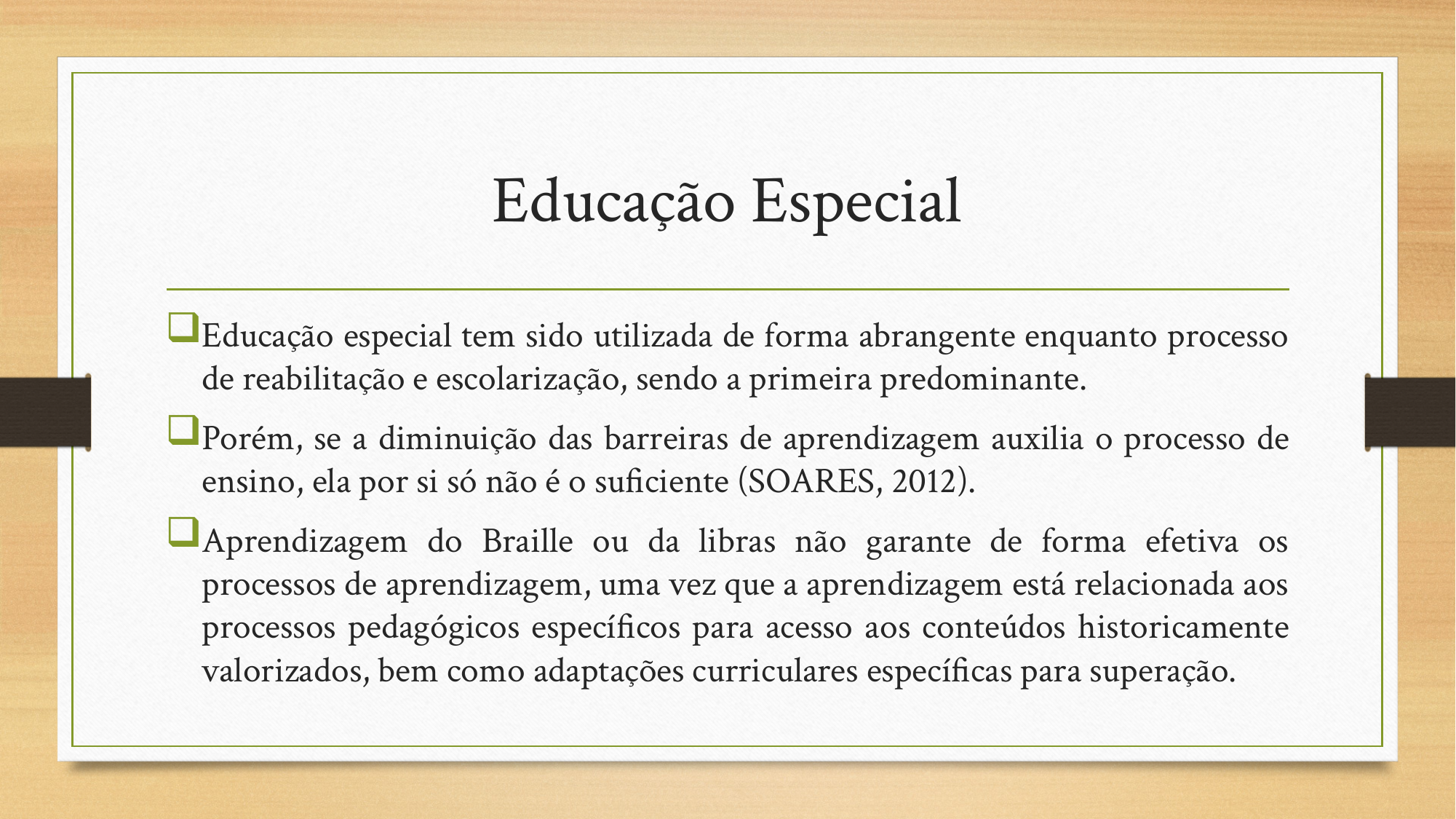

# Educação Especial
Educação especial tem sido utilizada de forma abrangente enquanto processo de reabilitação e escolarização, sendo a primeira predominante.
Porém, se a diminuição das barreiras de aprendizagem auxilia o processo de ensino, ela por si só não é o suficiente (SOARES, 2012).
Aprendizagem do Braille ou da libras não garante de forma efetiva os processos de aprendizagem, uma vez que a aprendizagem está relacionada aos processos pedagógicos específicos para acesso aos conteúdos historicamente valorizados, bem como adaptações curriculares específicas para superação.